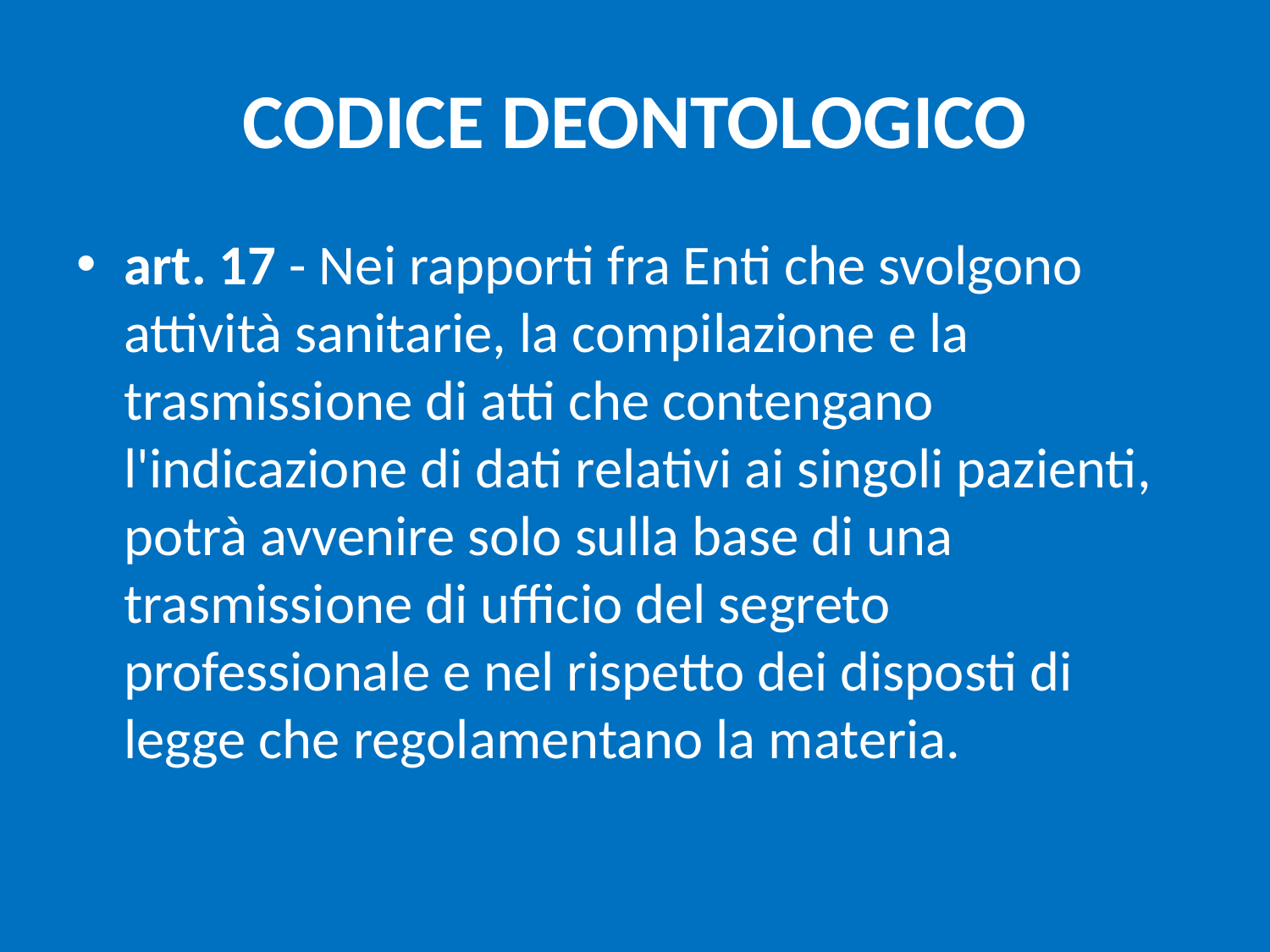

# CODICE DEONTOLOGICO
art. 17 - Nei rapporti fra Enti che svolgono attività sanitarie, la compilazione e la trasmissione di atti che contengano l'indicazione di dati relativi ai singoli pazienti, potrà avvenire solo sulla base di una trasmissione di ufficio del segreto professionale e nel rispetto dei disposti di legge che regolamentano la materia.